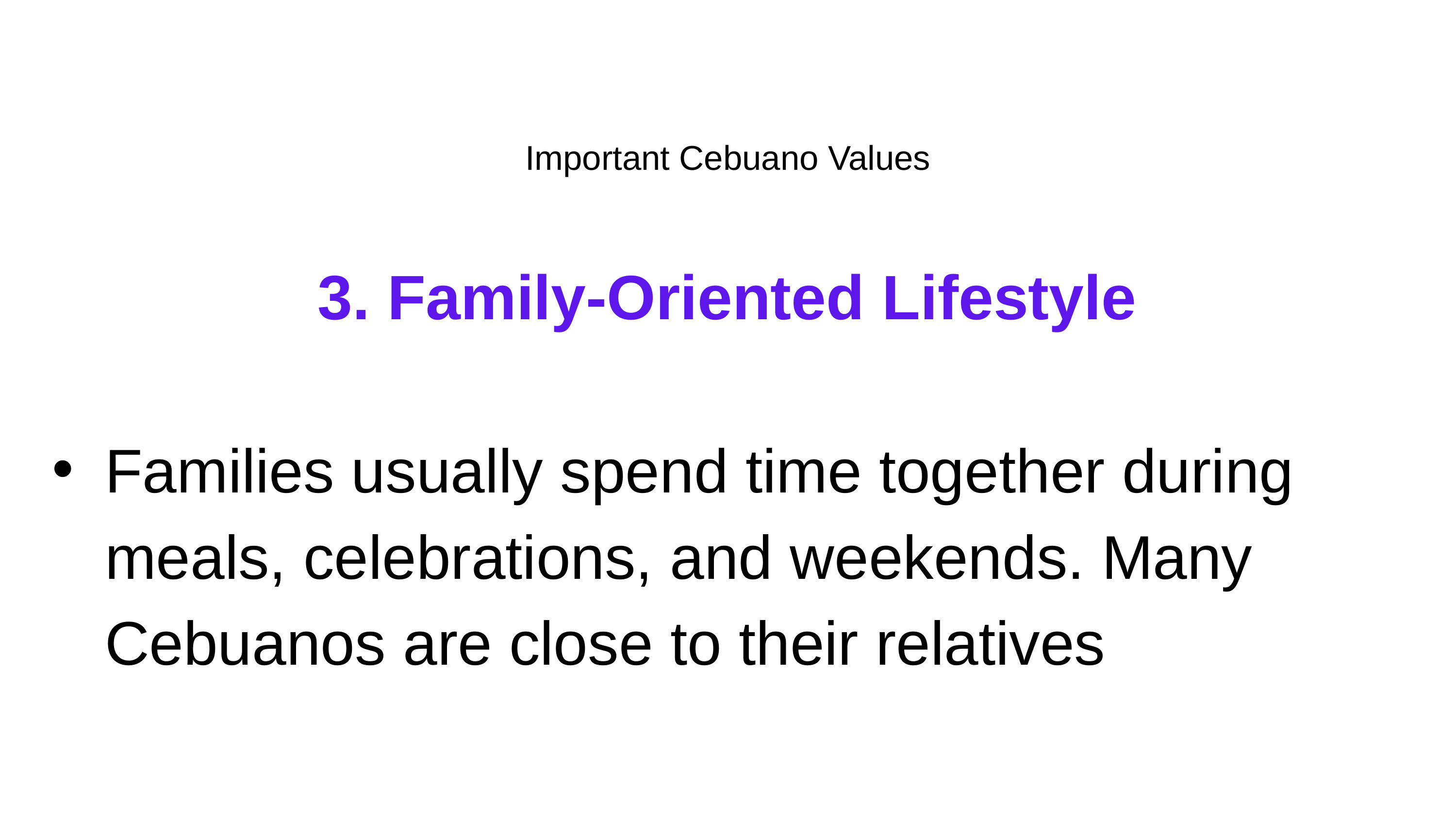

Important Cebuano Values

3. Family-Oriented Lifestyle

Families usually spend time together during meals, celebrations, and weekends. Many Cebuanos are close to their relatives